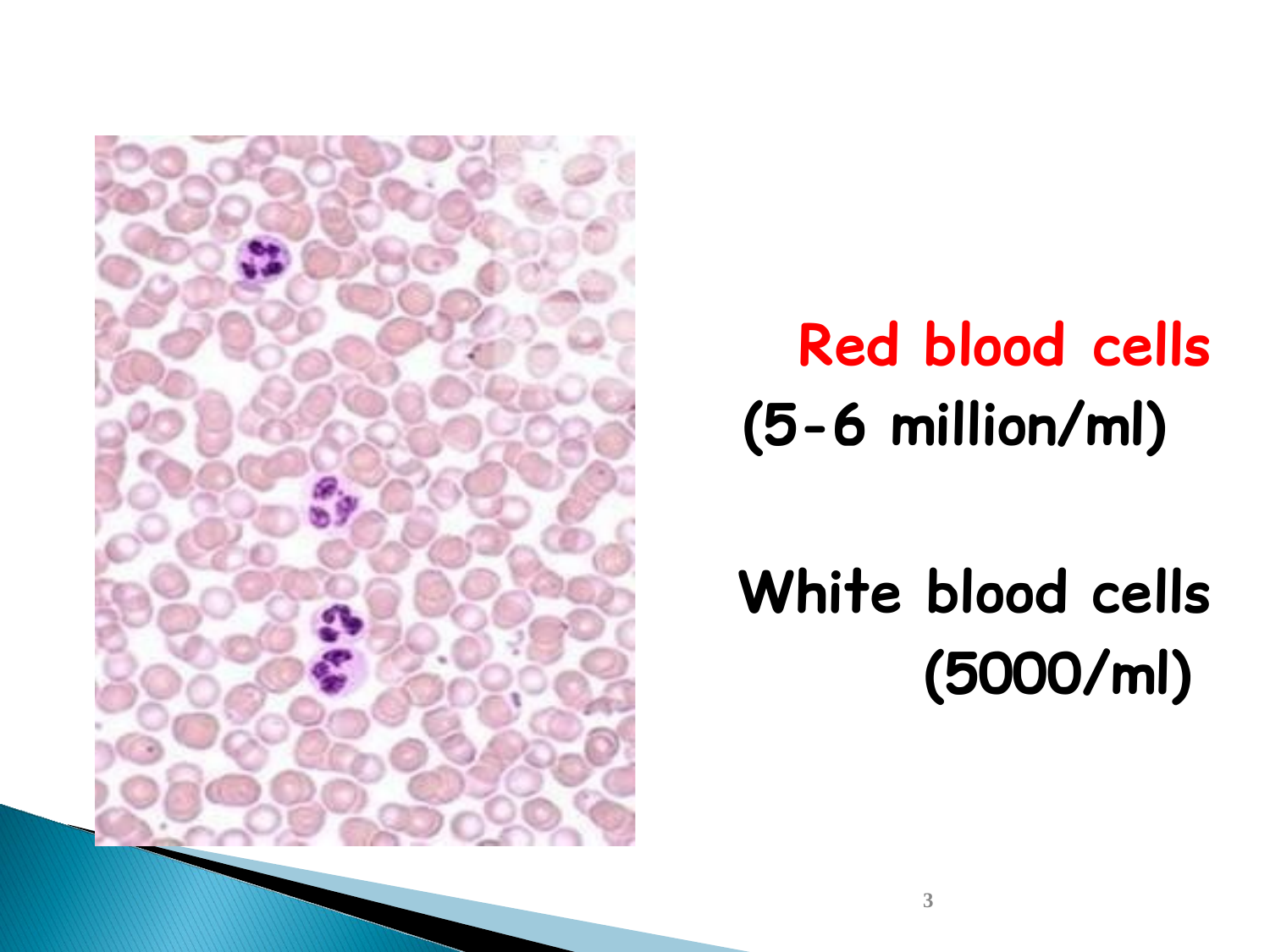

Red blood cells (5-6 million/ml)
White blood cells
(5000/ml)
3